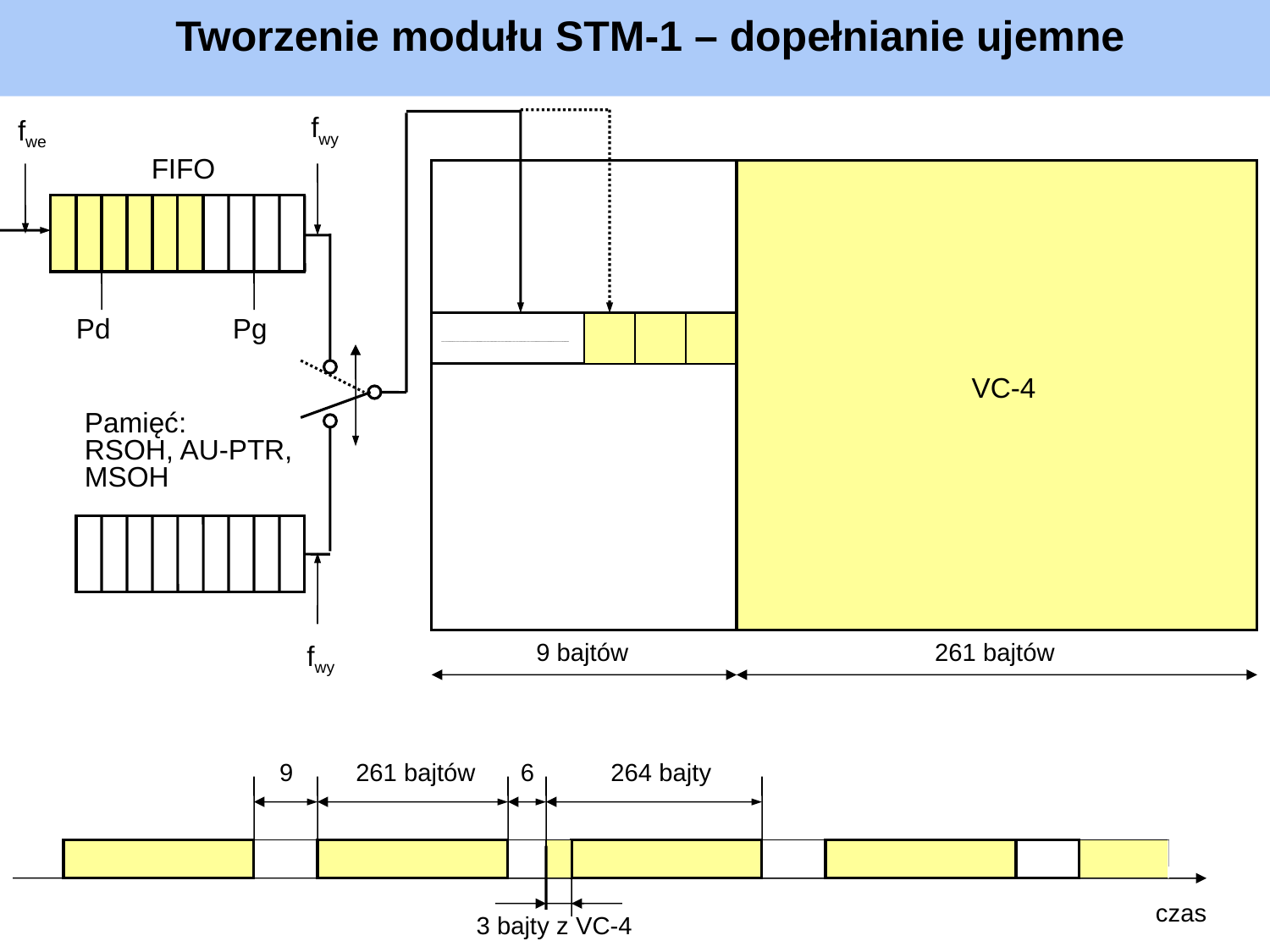

Tworzenie modułu STM-1 – dopełnianie ujemne

fwy
fwe

FIFO

Pd
Pg

VC-4

Pamięć:
RSOH, AU-PTR,
MSOH

 9 bajtów                                            261 bajtów
fwy

  9         261 bajtów
  6           264 bajty

czas
    3 bajty z VC-4